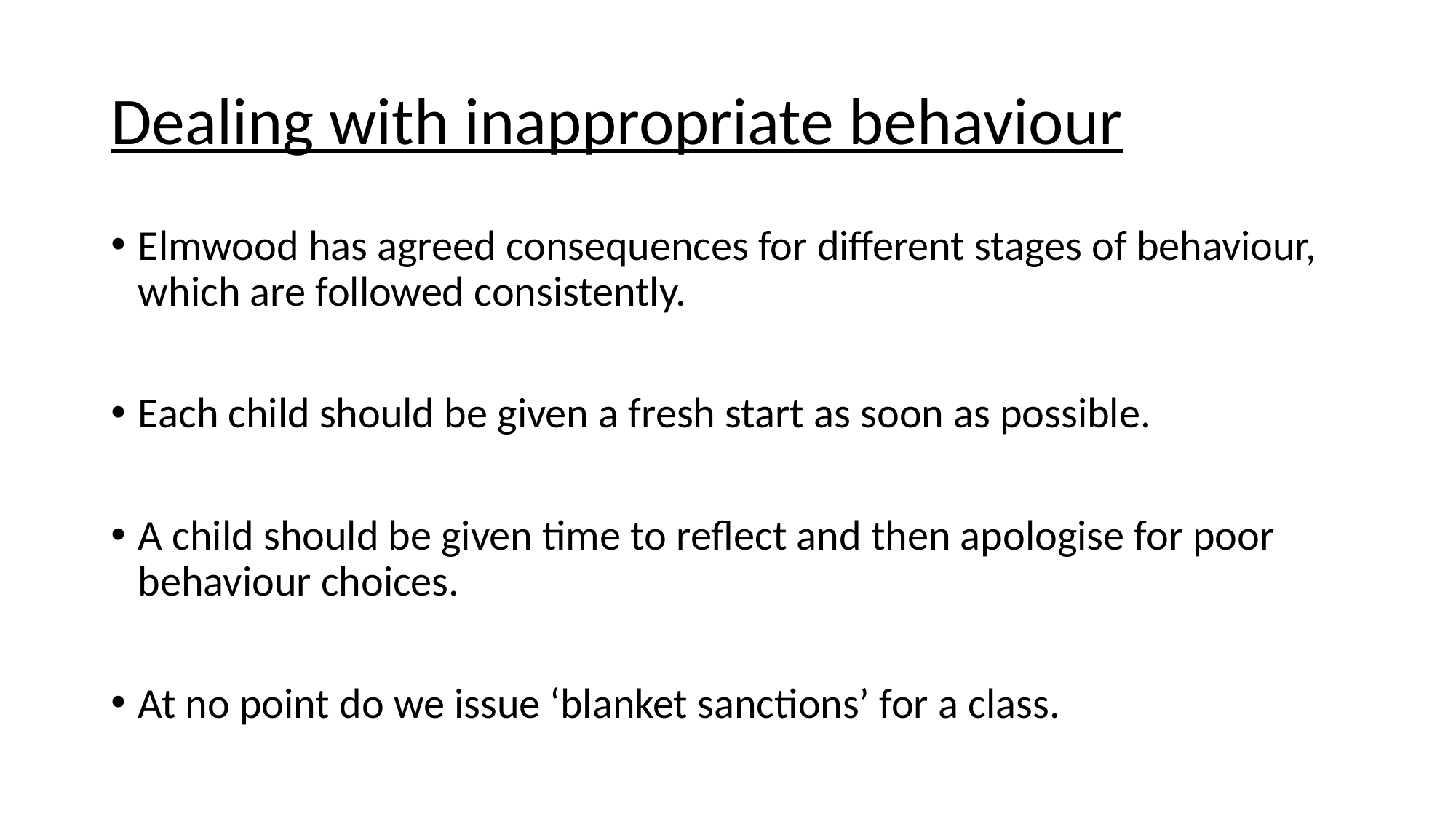

# Dealing with inappropriate behaviour
Elmwood has agreed consequences for different stages of behaviour, which are followed consistently.

Each child should be given a fresh start as soon as possible.

A child should be given time to reflect and then apologise for poor behaviour choices.

At no point do we issue ‘blanket sanctions’ for a class.